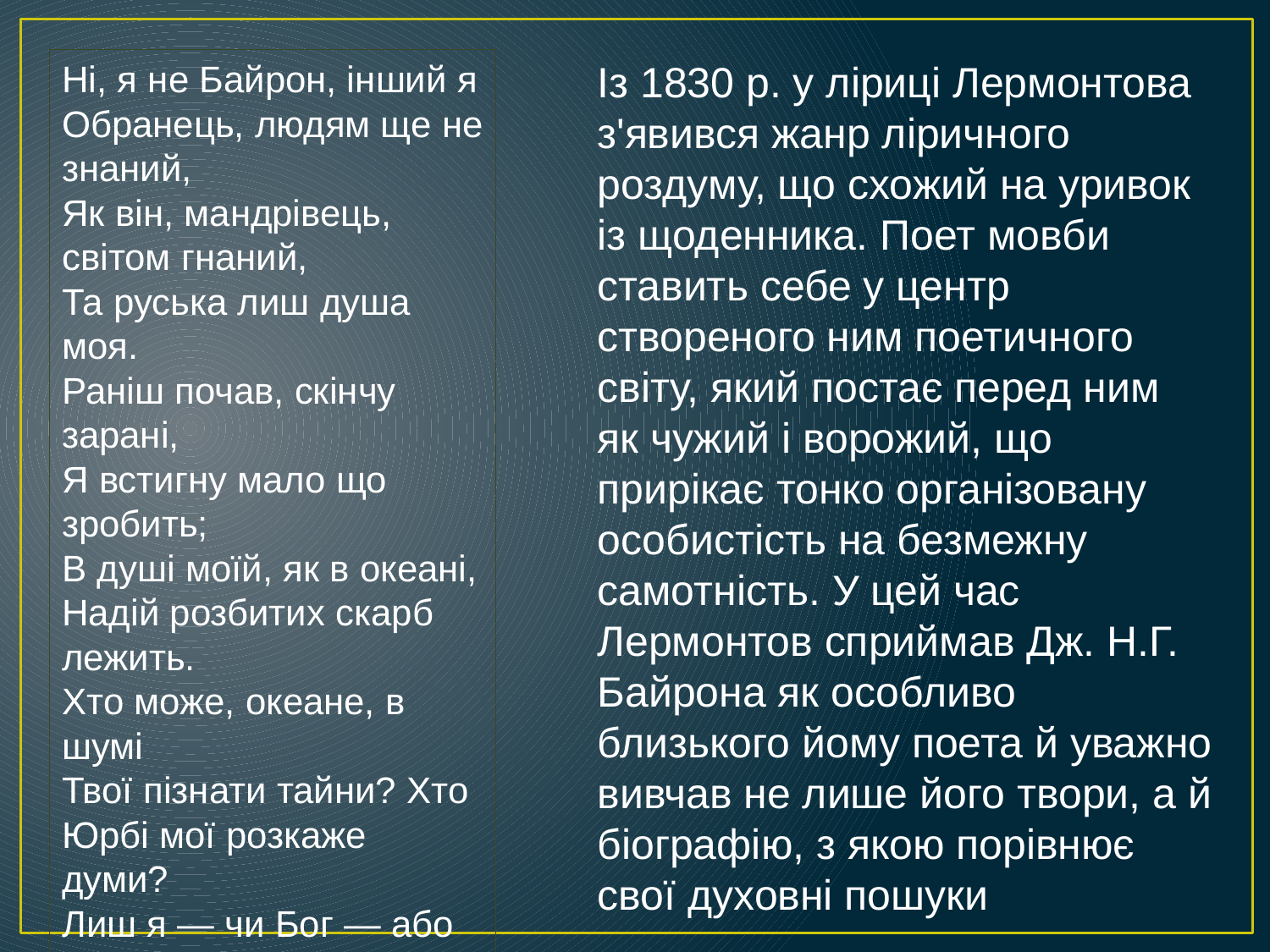

Із 1830 р. у ліриці Лермонтова з'явився жанр ліричного роздуму, що схожий на уривок із щоденника. Поет мовби ставить себе у центр створеного ним поетичного світу, який постає перед ним як чужий і ворожий, що прирікає тонко організовану особистість на безмежну самотність. У цей час Лермонтов сприймав Дж. Н.Г. Байрона як особливо близького йому поета й уважно вивчав не лише його твори, а й біографію, з якою порівнює свої духовні пошуки
Ні, я не Байрон, інший я
Обранець, людям ще не знаний,
Як він, мандрівець, світом гнаний,
Та руська лиш душа моя.
Раніш почав, скінчу зарані,
Я встигну мало що зробить;
В душі моїй, як в океані,
Надій розбитих скарб лежить.
Хто може, океане, в шумі
Твої пізнати тайни? Хто
Юрбі мої розкаже думи?
Лиш я — чи Бог — або ніхто!
(Пер. М. Терещенка)